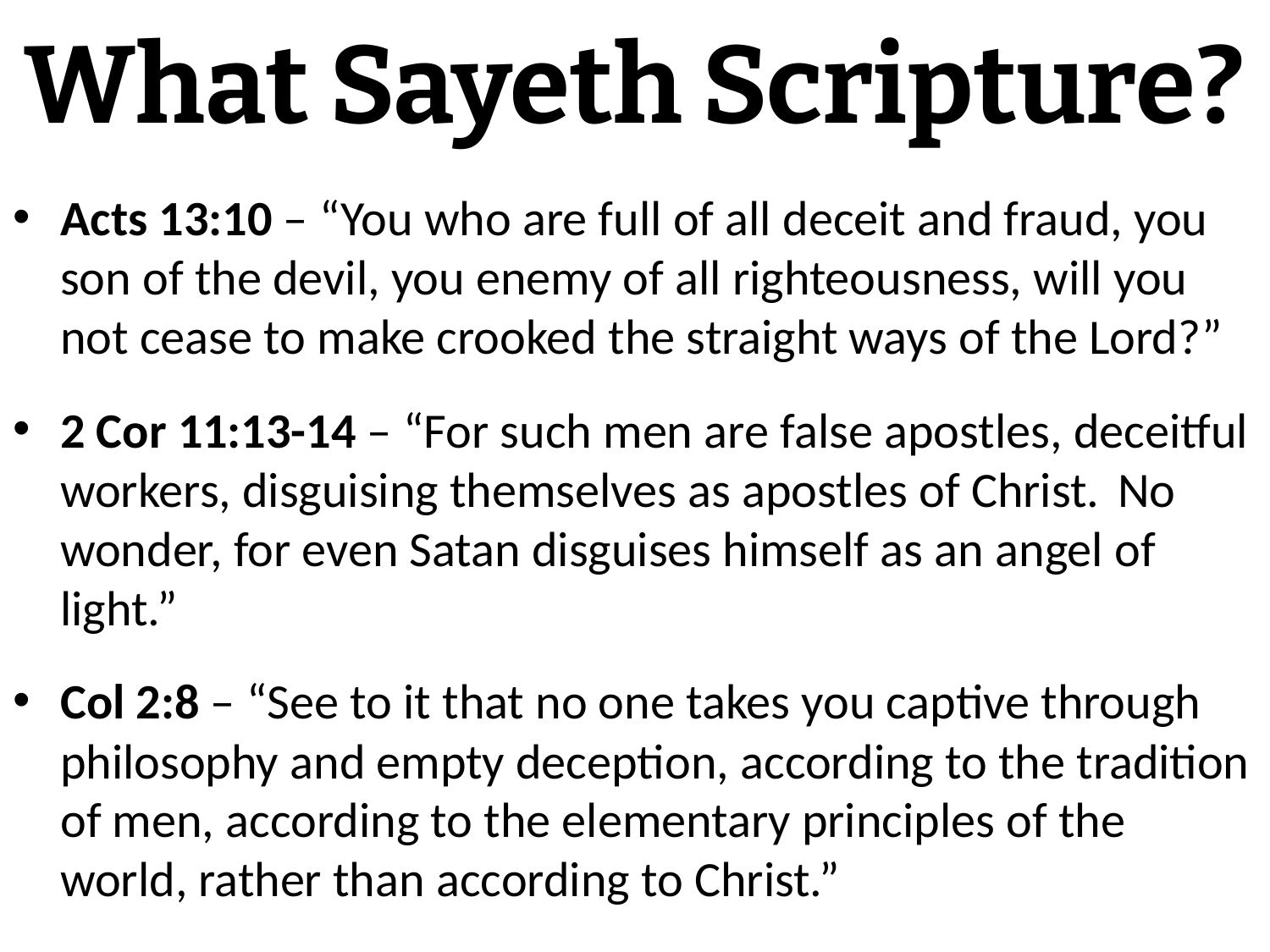

# What Sayeth Scripture?
Acts 13:10 – “You who are full of all deceit and fraud, you son of the devil, you enemy of all righteousness, will you not cease to make crooked the straight ways of the Lord?”

2 Cor 11:13-14 – “For such men are false apostles, deceitful workers, disguising themselves as apostles of Christ.  No wonder, for even Satan disguises himself as an angel of light.”

Col 2:8 – “See to it that no one takes you captive through philosophy and empty deception, according to the tradition of men, according to the elementary principles of the world, rather than according to Christ.”